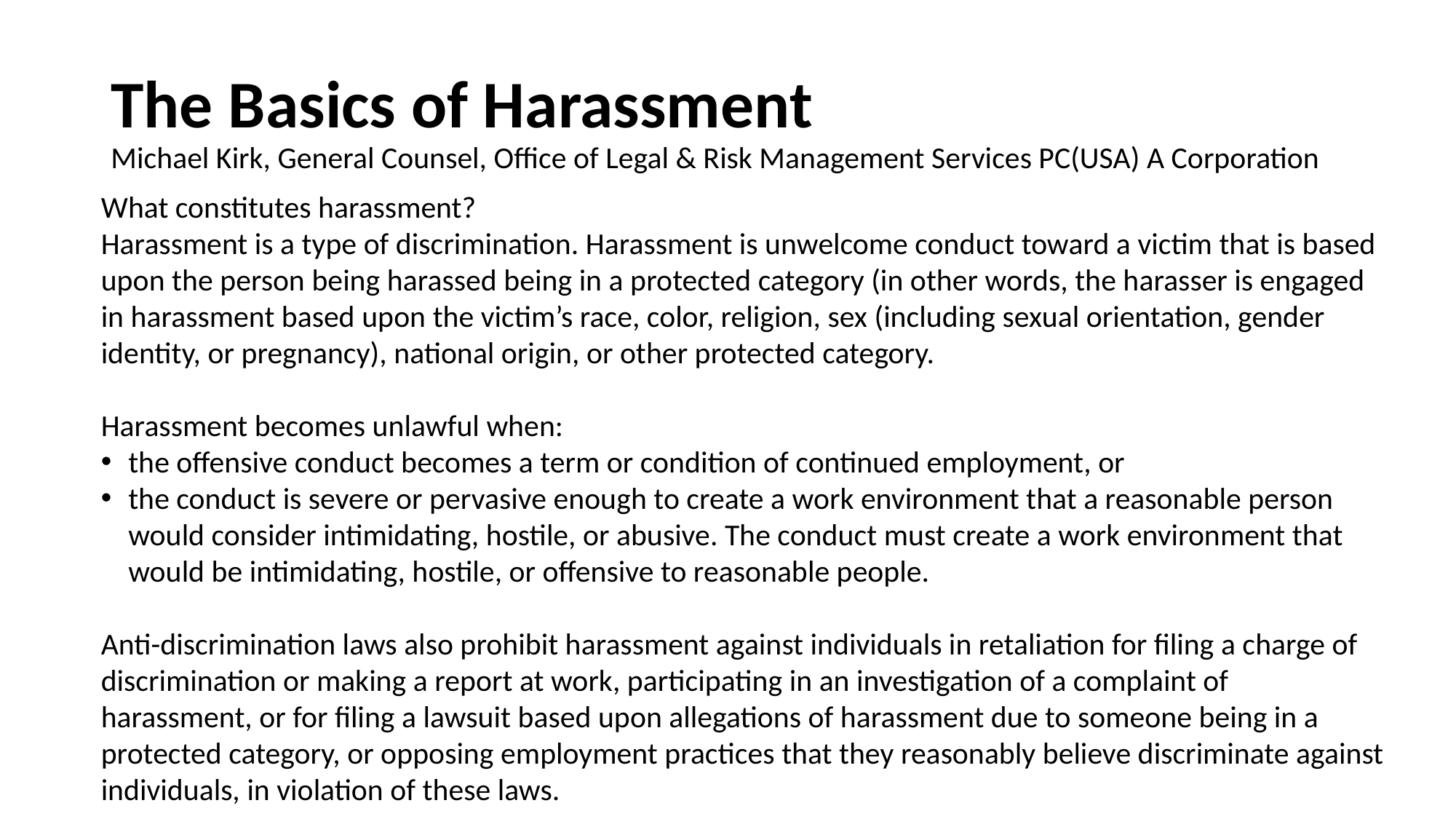

# The Basics of Harassment Michael Kirk, General Counsel, Office of Legal & Risk Management Services PC(USA) A Corporation
What constitutes harassment?
Harassment is a type of discrimination. Harassment is unwelcome conduct toward a victim that is based upon the person being harassed being in a protected category (in other words, the harasser is engaged in harassment based upon the victim’s race, color, religion, sex (including sexual orientation, gender identity, or pregnancy), national origin, or other protected category.

Harassment becomes unlawful when:
the offensive conduct becomes a term or condition of continued employment, or
the conduct is severe or pervasive enough to create a work environment that a reasonable person would consider intimidating, hostile, or abusive. The conduct must create a work environment that would be intimidating, hostile, or offensive to reasonable people.

Anti-discrimination laws also prohibit harassment against individuals in retaliation for filing a charge of discrimination or making a report at work, participating in an investigation of a complaint of harassment, or for filing a lawsuit based upon allegations of harassment due to someone being in a protected category, or opposing employment practices that they reasonably believe discriminate against individuals, in violation of these laws.